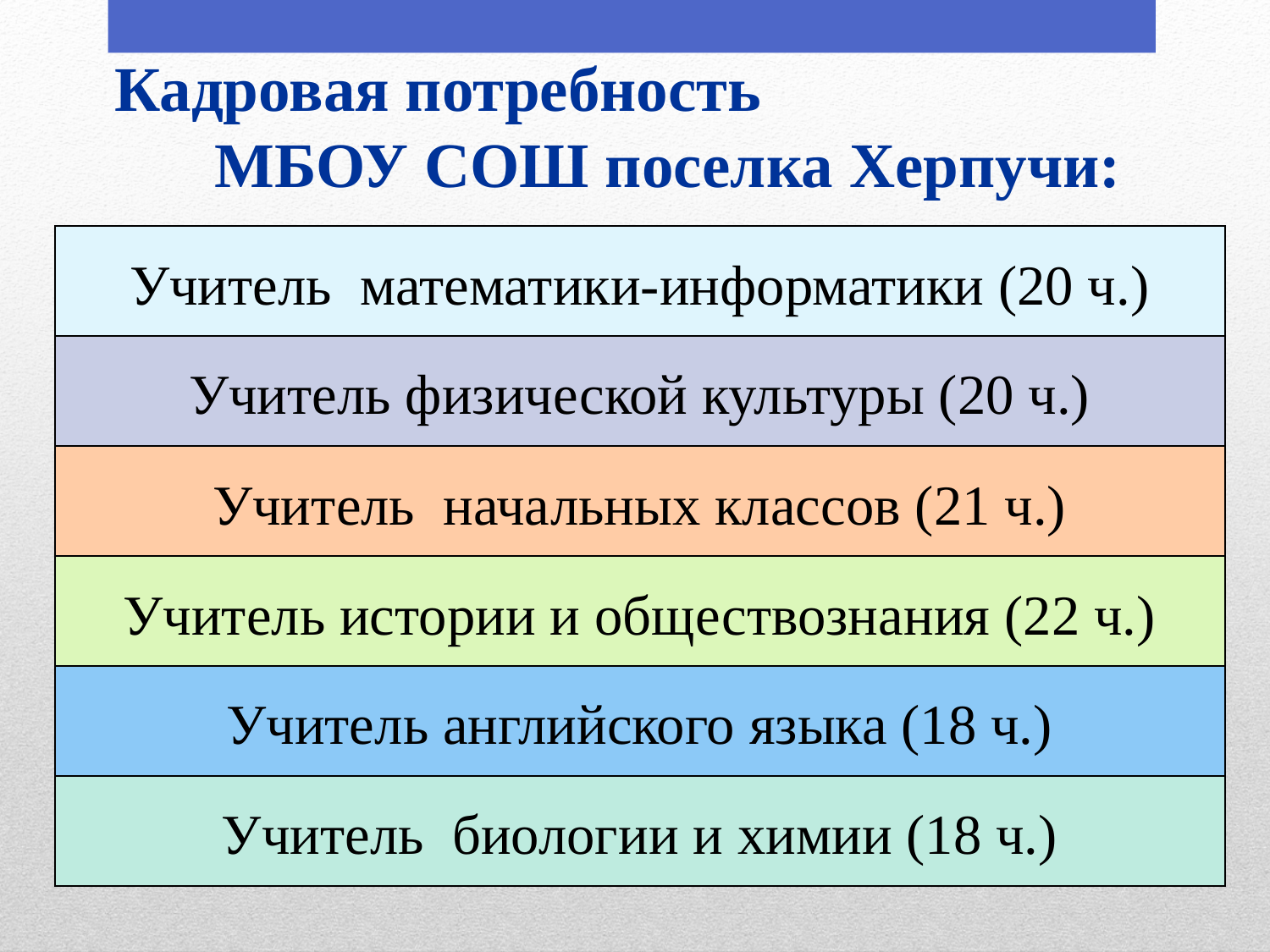

# Кадровая потребность                               МБОУ СОШ поселка Херпучи:
| Учитель математики-информатики (20 ч.) |
| --- |
| Учитель физической культуры (20 ч.) |
| Учитель начальных классов (21 ч.) |
| Учитель истории и обществознания (22 ч.) |
| Учитель английского языка (18 ч.) |
| Учитель биологии и химии (18 ч.) |